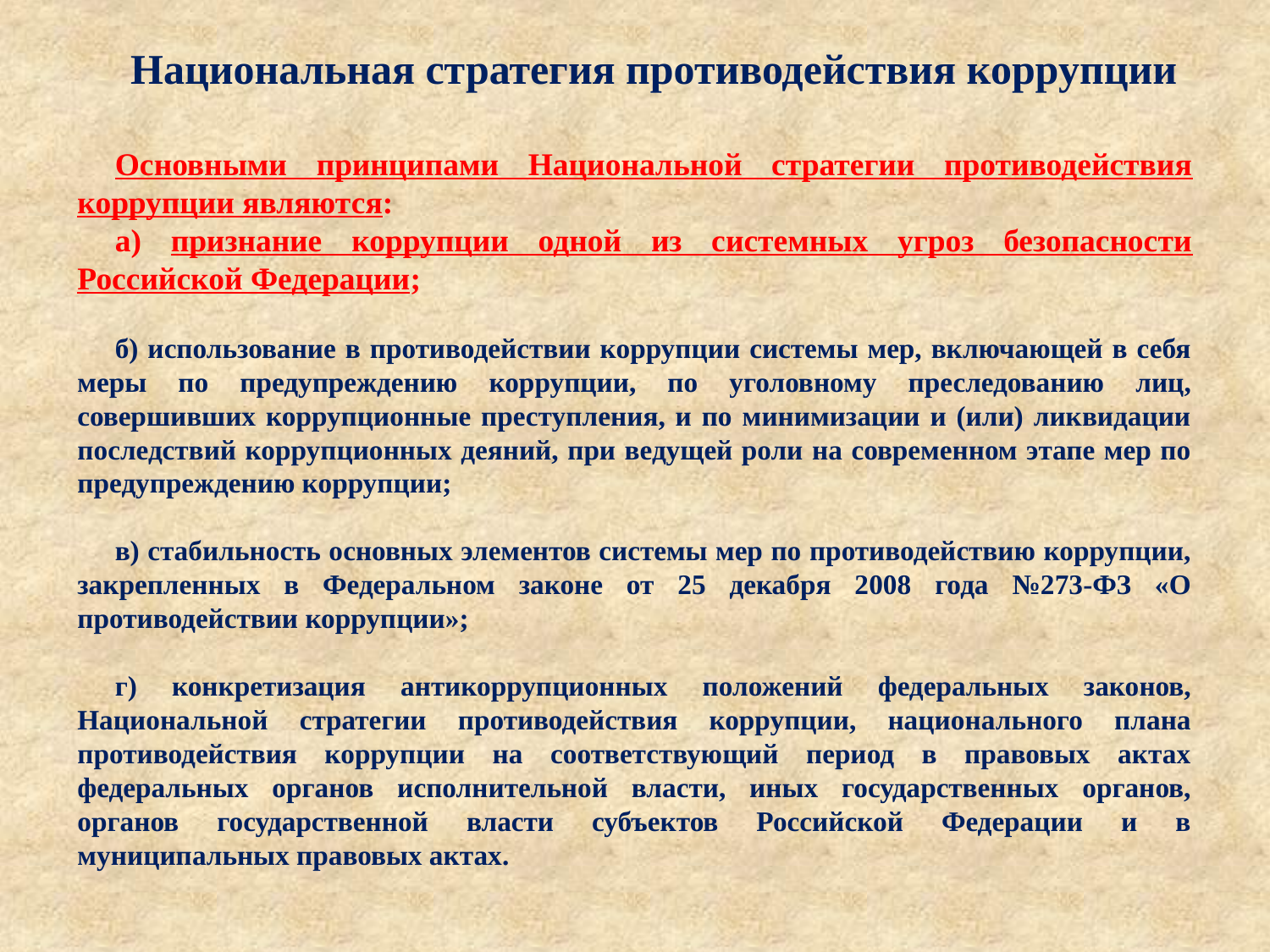

Национальная стратегия противодействия коррупции

Основными принципами Национальной стратегии противодействия коррупции являются:
а) признание коррупции одной из системных угроз безопасности Российской Федерации;

б) использование в противодействии коррупции системы мер, включающей в себя меры по предупреждению коррупции, по уголовному преследованию лиц, совершивших коррупционные преступления, и по минимизации и (или) ликвидации последствий коррупционных деяний, при ведущей роли на современном этапе мер по предупреждению коррупции;

в) стабильность основных элементов системы мер по противодействию коррупции, закрепленных в Федеральном законе от 25 декабря 2008 года №273-ФЗ «О противодействии коррупции»;

г) конкретизация антикоррупционных положений федеральных законов, Национальной стратегии противодействия коррупции, национального плана противодействия коррупции на соответствующий период в правовых актах федеральных органов исполнительной власти, иных государственных органов, органов государственной власти субъектов Российской Федерации и в муниципальных правовых актах.